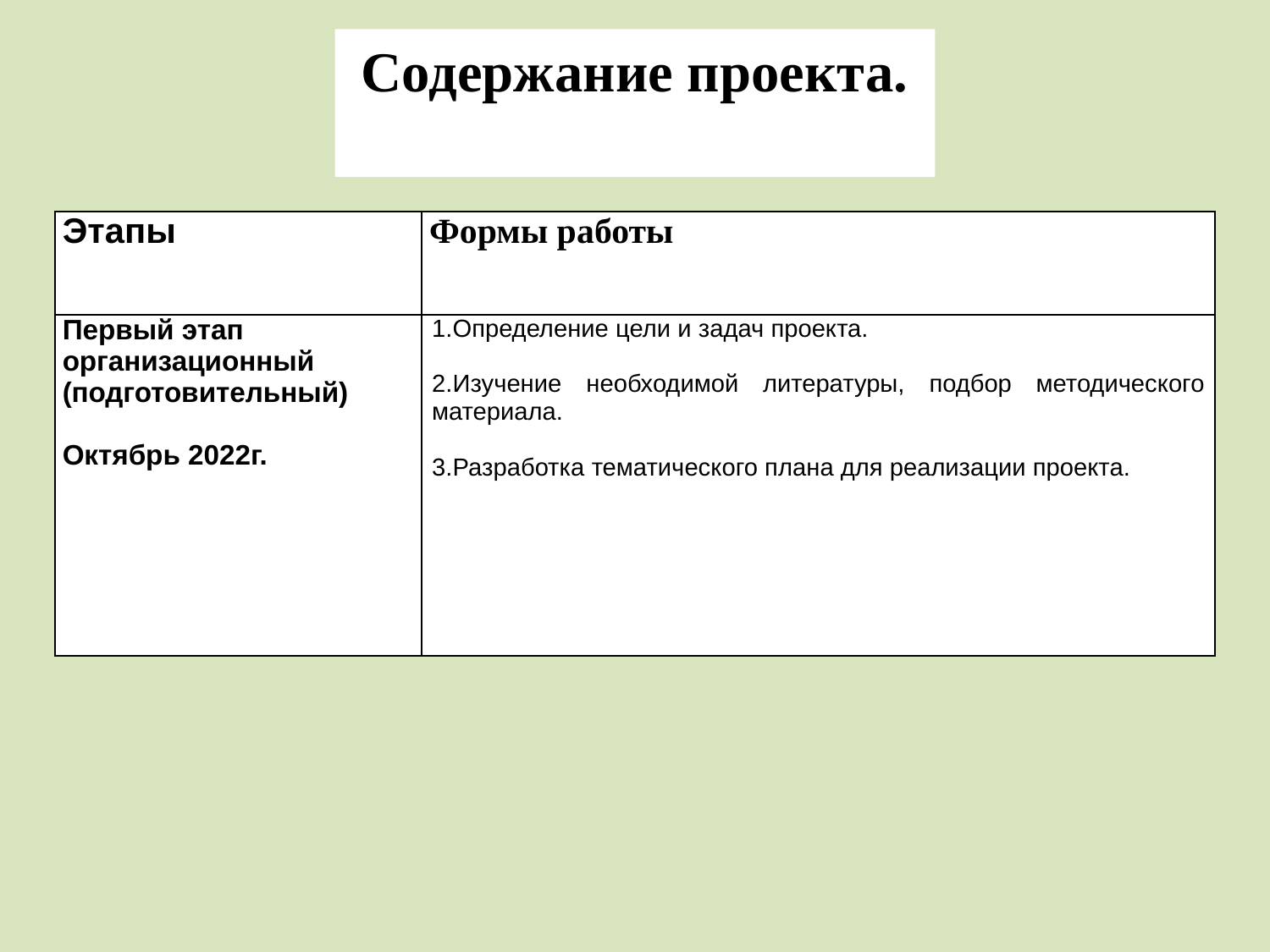

Содержание проекта.

| Этапы | Формы работы |
| --- | --- |
| Первый этап организационный (подготовительный) Октябрь 2022г. | 1.Определение цели и задач проекта. 2.Изучение необходимой литературы, подбор методического материала. 3.Разработка тематического плана для реализации проекта. |